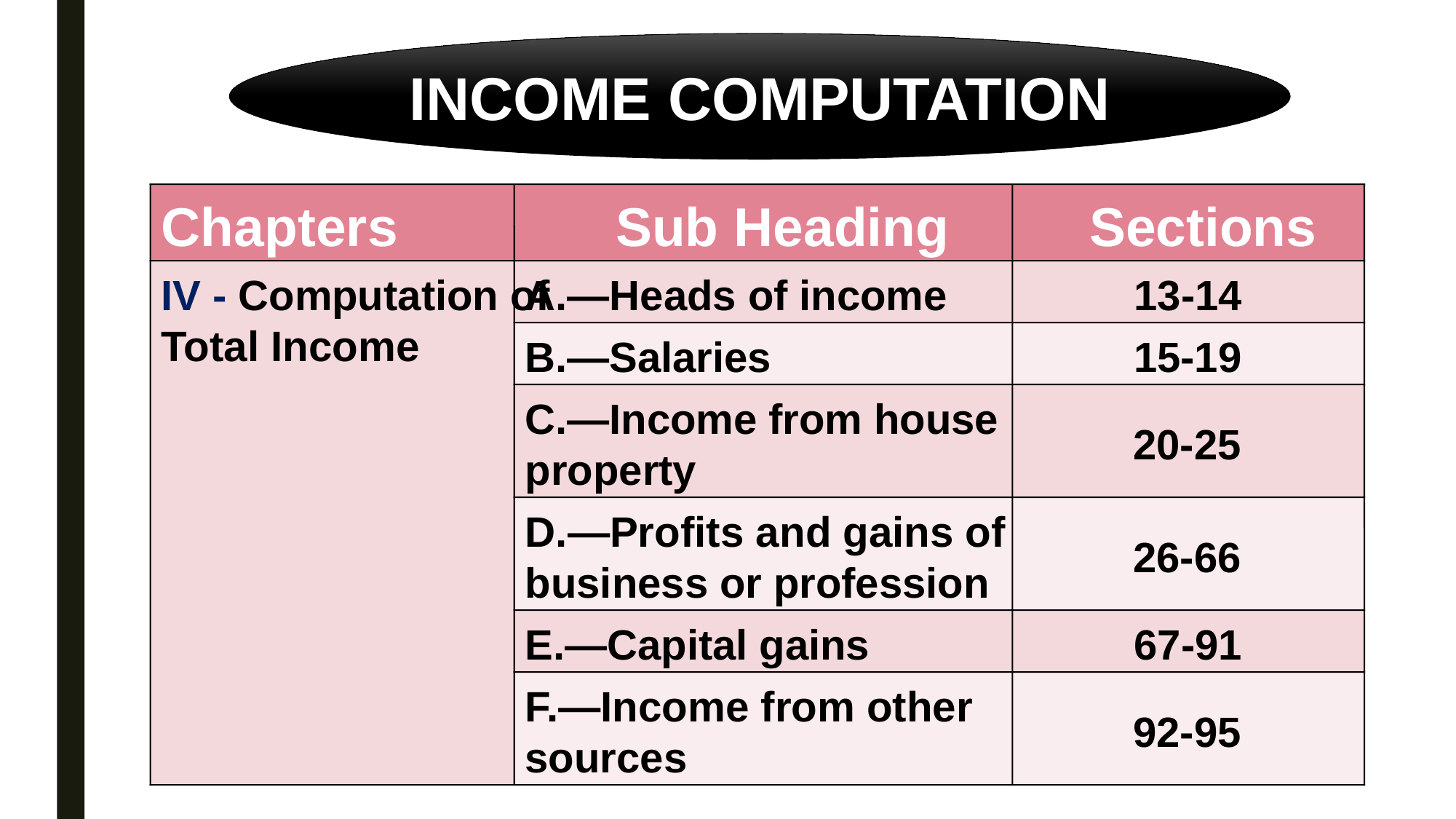

INCOME COMPUTATION

Chapters
Sub Heading
Sections

IV - Computation of
A.—Heads of income
13-14
Total Income

B.—Salaries
15-19

C.—Income from house
20-25
property

D.—Profits and gains of
26-66
business or profession

E.—Capital gains
67-91

F.—Income from other
92-95
sources